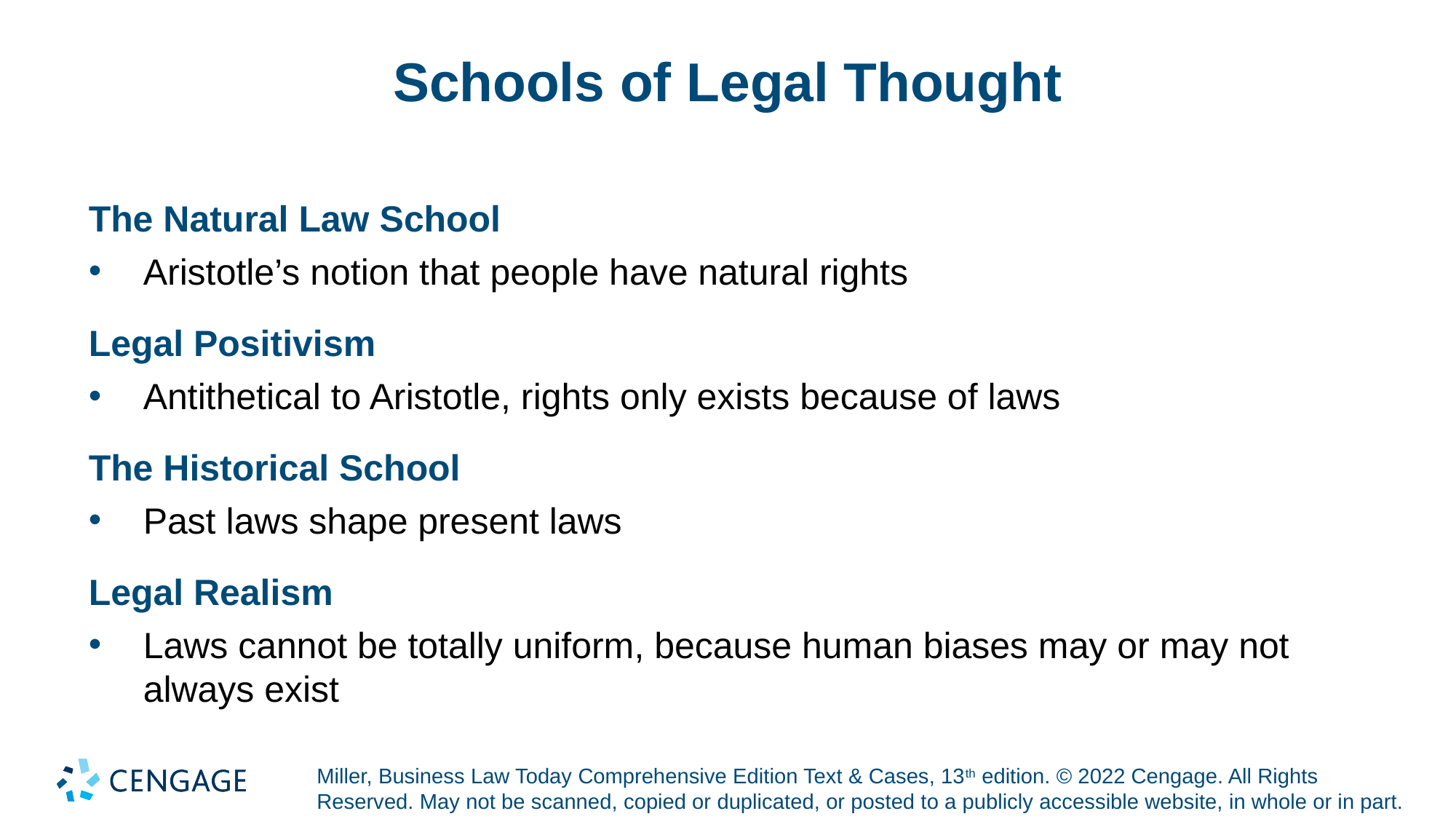

# Schools of Legal Thought
The Natural Law School
Aristotle’s notion that people have natural rights
Legal Positivism
Antithetical to Aristotle, rights only exists because of laws
The Historical School
Past laws shape present laws
Legal Realism
Laws cannot be totally uniform, because human biases may or may not always exist